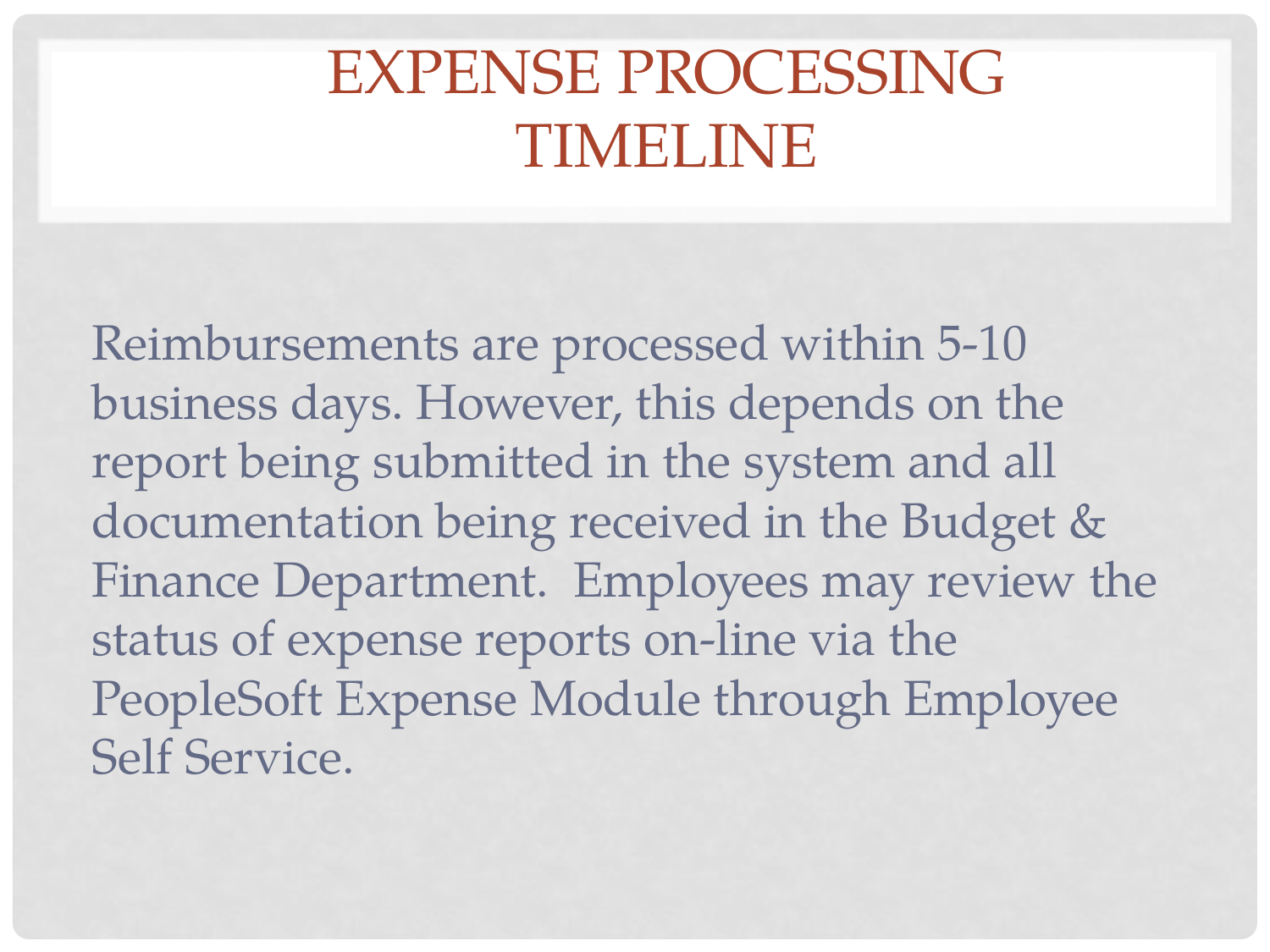

# Expense Processing Timeline

Reimbursements are processed within 5-10 business days. However, this depends on the report being submitted in the system and all documentation being received in the Budget & Finance Department.  Employees may review the status of expense reports on-line via the PeopleSoft Expense Module through Employee Self Service.